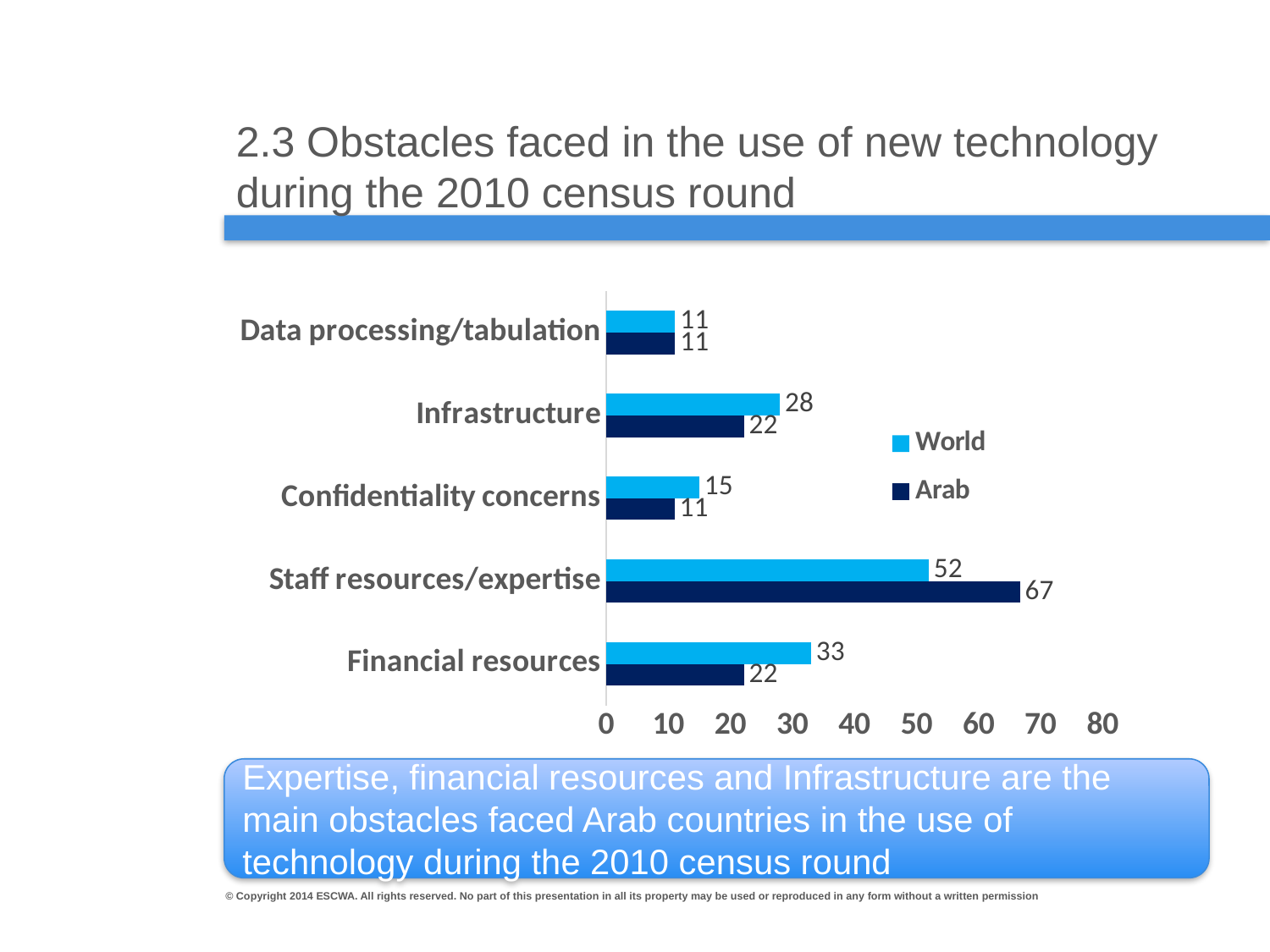

# 2.3 Obstacles faced in the use of new technology during the 2010 census round

### Chart

| Category | Arab  | World |
|---|---|---|
| Financial resources | 22.2 | 33.0 |
| Staff resources/expertise | 66.7 | 52.0 |
| Confidentiality concerns | 11.0 | 15.0 |
| Infrastructure | 22.2 | 28.0 |
| Data processing/tabulation | 11.1 | 11.1 |
Expertise, financial resources and Infrastructure are the main obstacles faced Arab countries in the use of technology during the 2010 census round